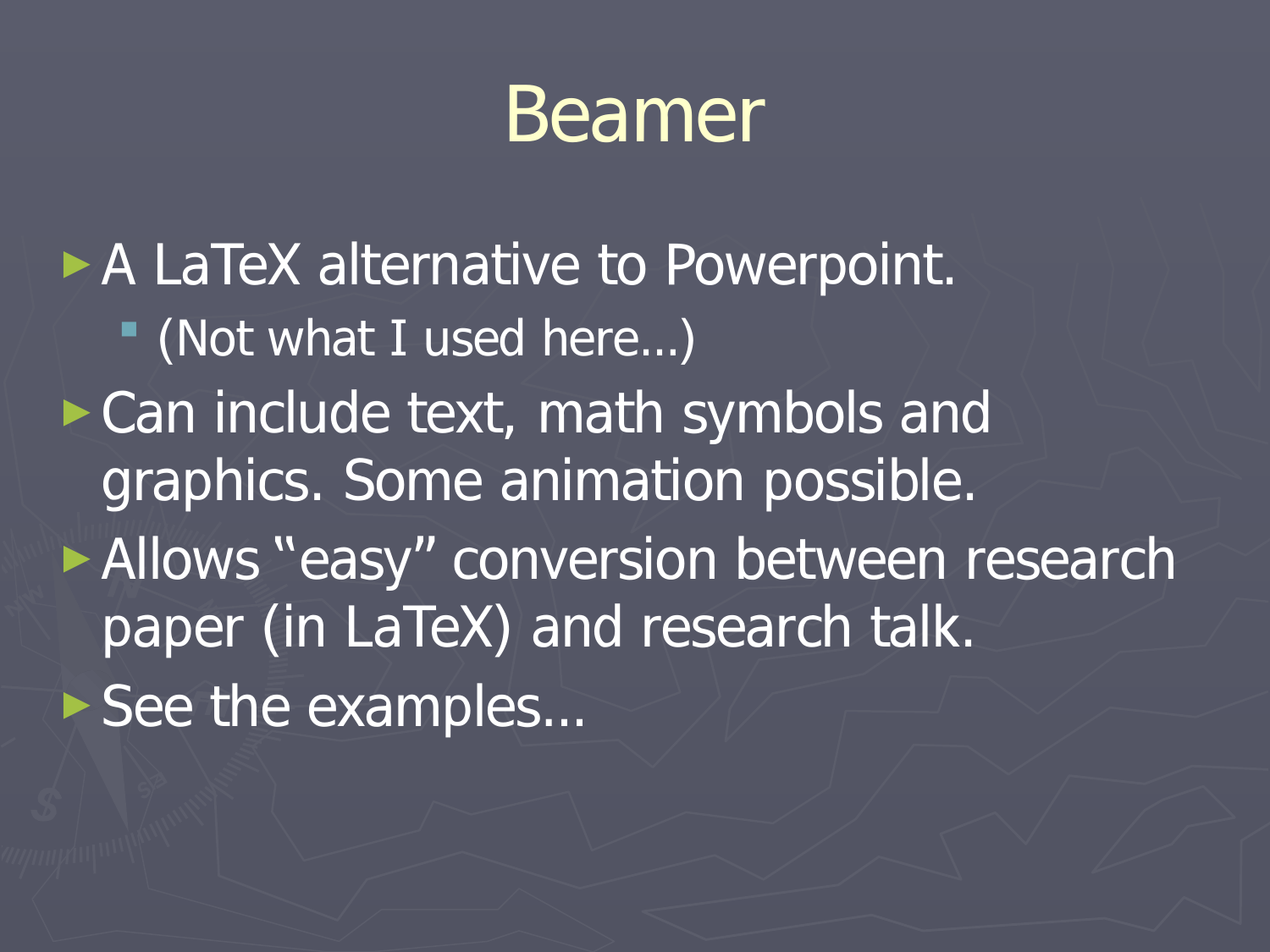

# Beamer
A LaTeX alternative to Powerpoint.
(Not what I used here…)
Can include text, math symbols and graphics. Some animation possible.
Allows “easy” conversion between research paper (in LaTeX) and research talk.
See the examples…